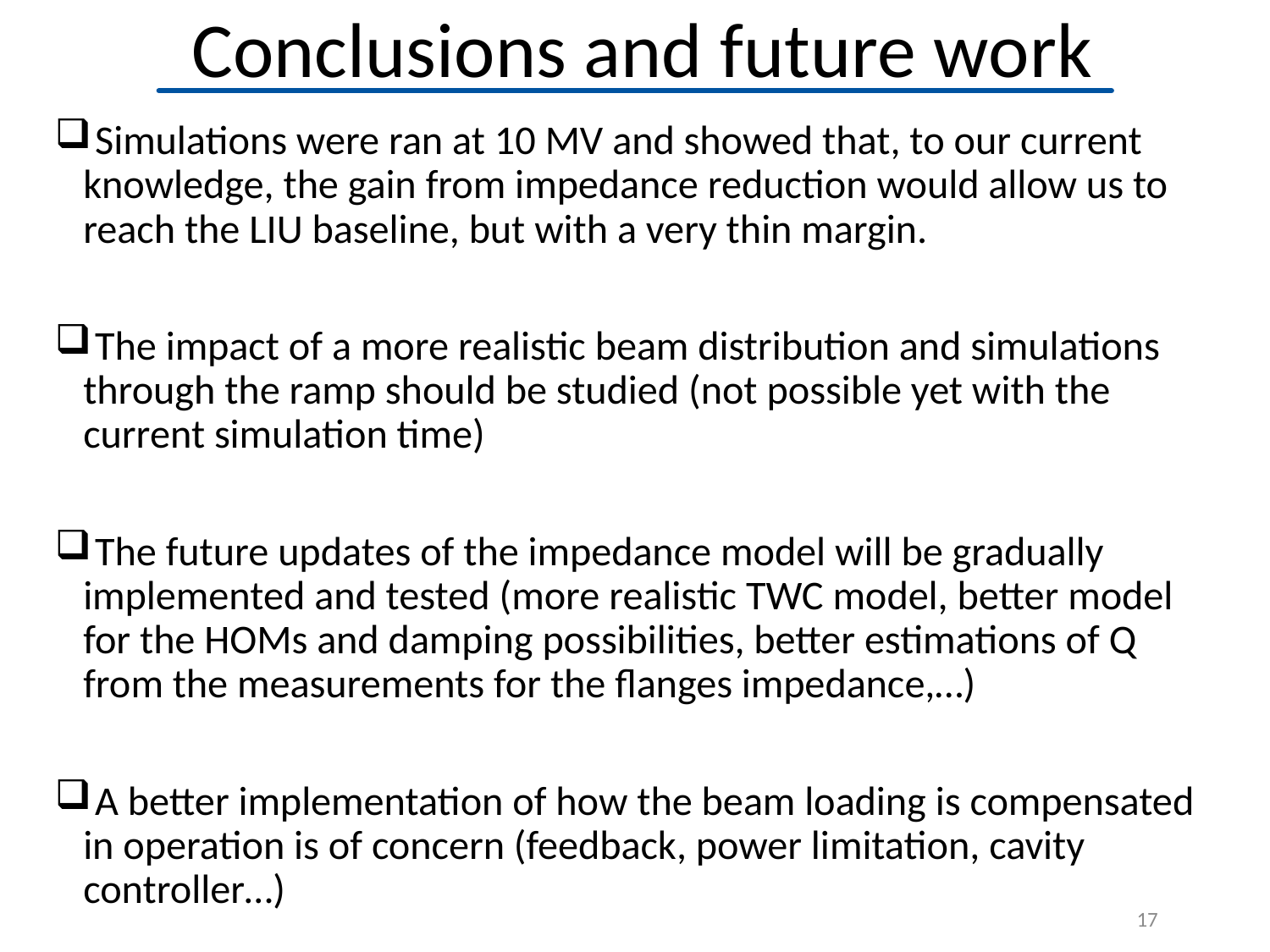

# Conclusions and future work
 Simulations were ran at 10 MV and showed that, to our current knowledge, the gain from impedance reduction would allow us to reach the LIU baseline, but with a very thin margin.

 The impact of a more realistic beam distribution and simulations through the ramp should be studied (not possible yet with the current simulation time)

 The future updates of the impedance model will be gradually implemented and tested (more realistic TWC model, better model for the HOMs and damping possibilities, better estimations of Q from the measurements for the flanges impedance,…)

 A better implementation of how the beam loading is compensated in operation is of concern (feedback, power limitation, cavity controller…)
17